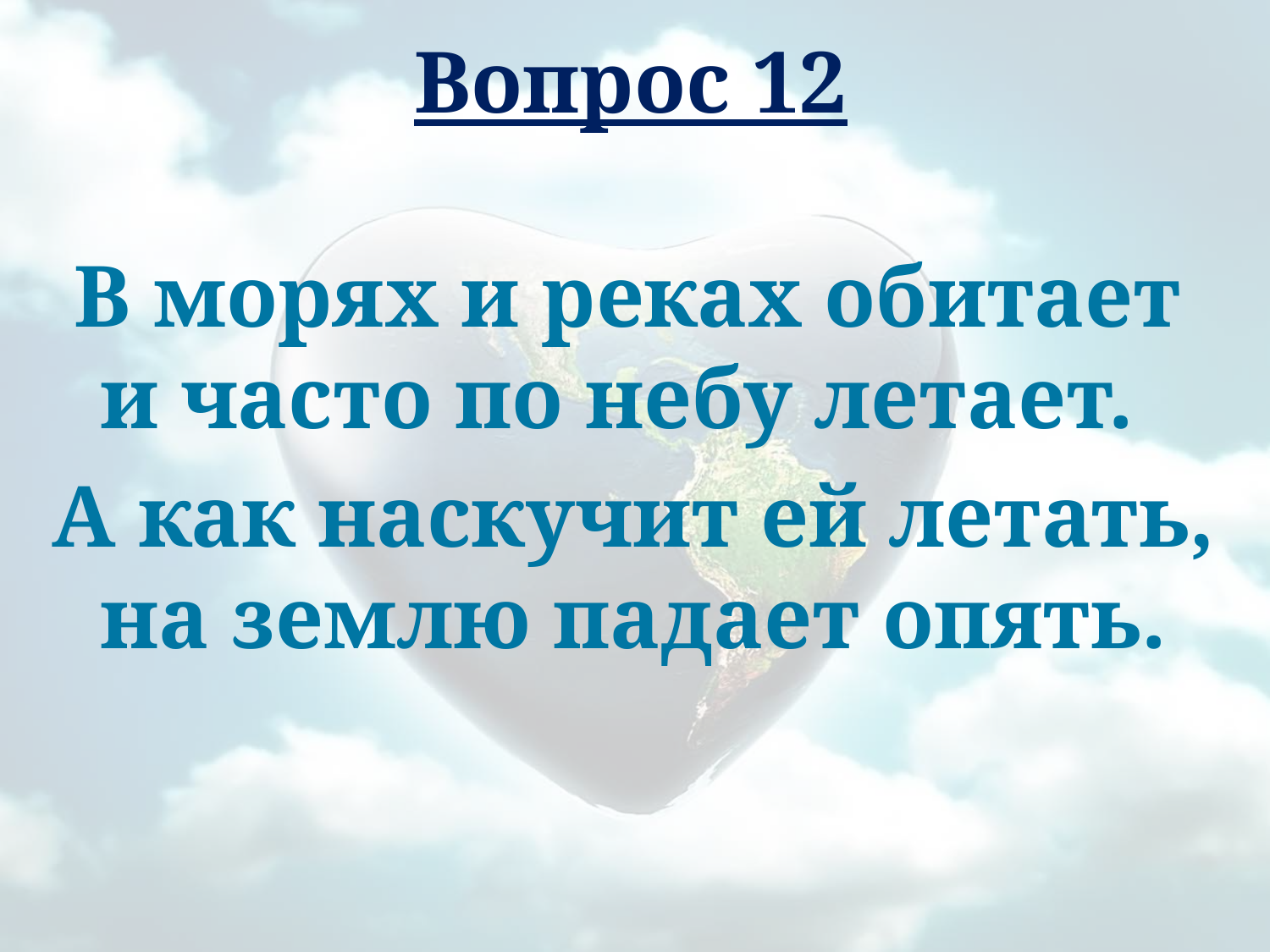

# Вопрос 12
 В морях и реках обитает и часто по небу летает.
А как наскучит ей летать, на землю падает опять.